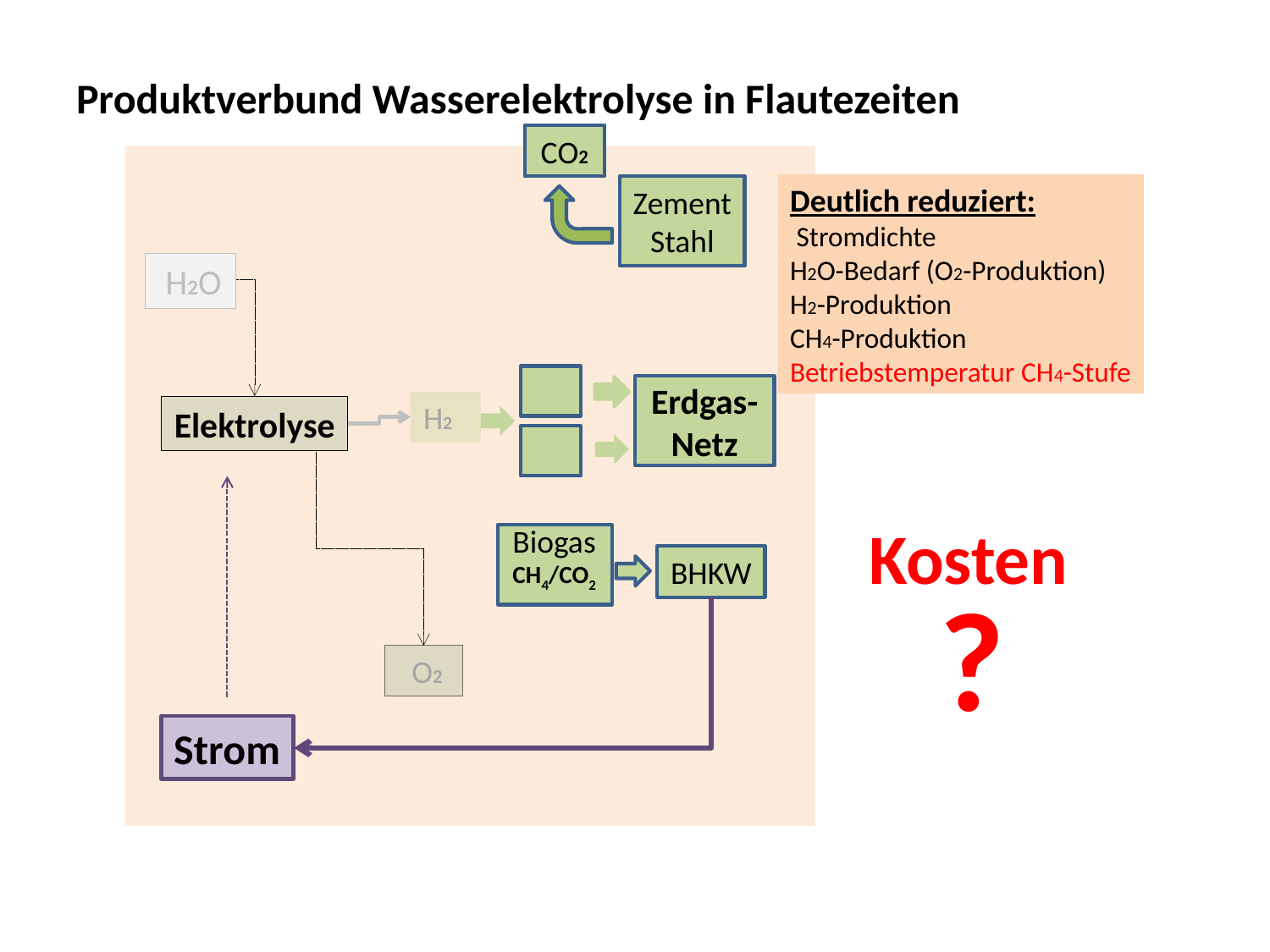

# Produktverbund Wasserelektrolyse in Flautezeiten
CO2

Deutlich reduziert:
 Stromdichte
H2O-Bedarf (O2-Produktion)
H2-Produktion
CH4-Produktion
Betriebstemperatur CH4-Stufe
Zement
Stahl

 H2O

Erdgas-Netz

H2
Elektrolyse

Biogas
CH4/CO2

Kosten
BHKW

?
  O2
Strom